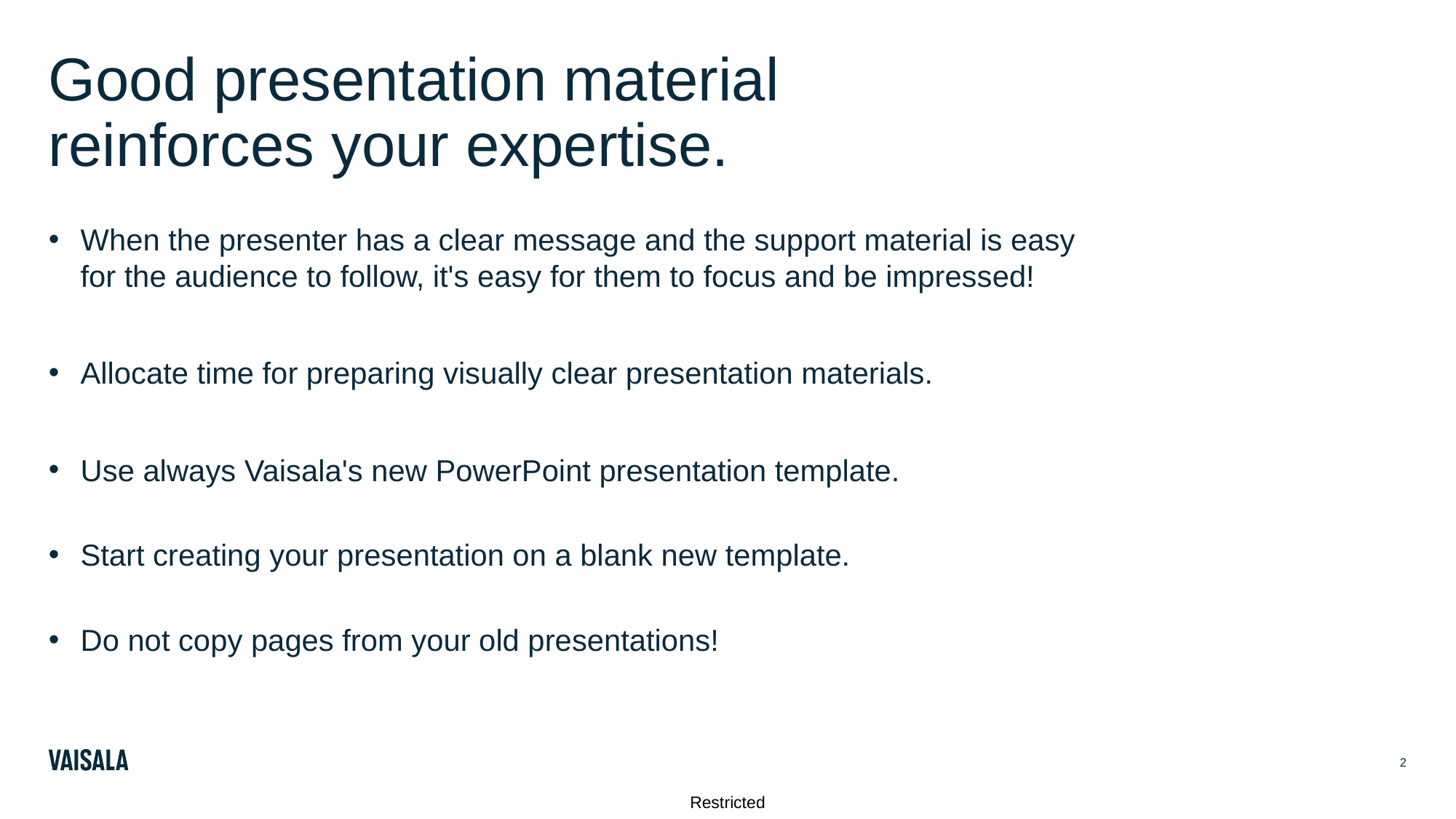

# Good presentation material reinforces your expertise.
When the presenter has a clear message and the support material is easy
for the audience to follow, it's easy for them to focus and be impressed!

Allocate time for preparing visually clear presentation materials.

Use always Vaisala's new PowerPoint presentation template.
Start creating your presentation on a blank new template.
Do not copy pages from your old presentations!

2